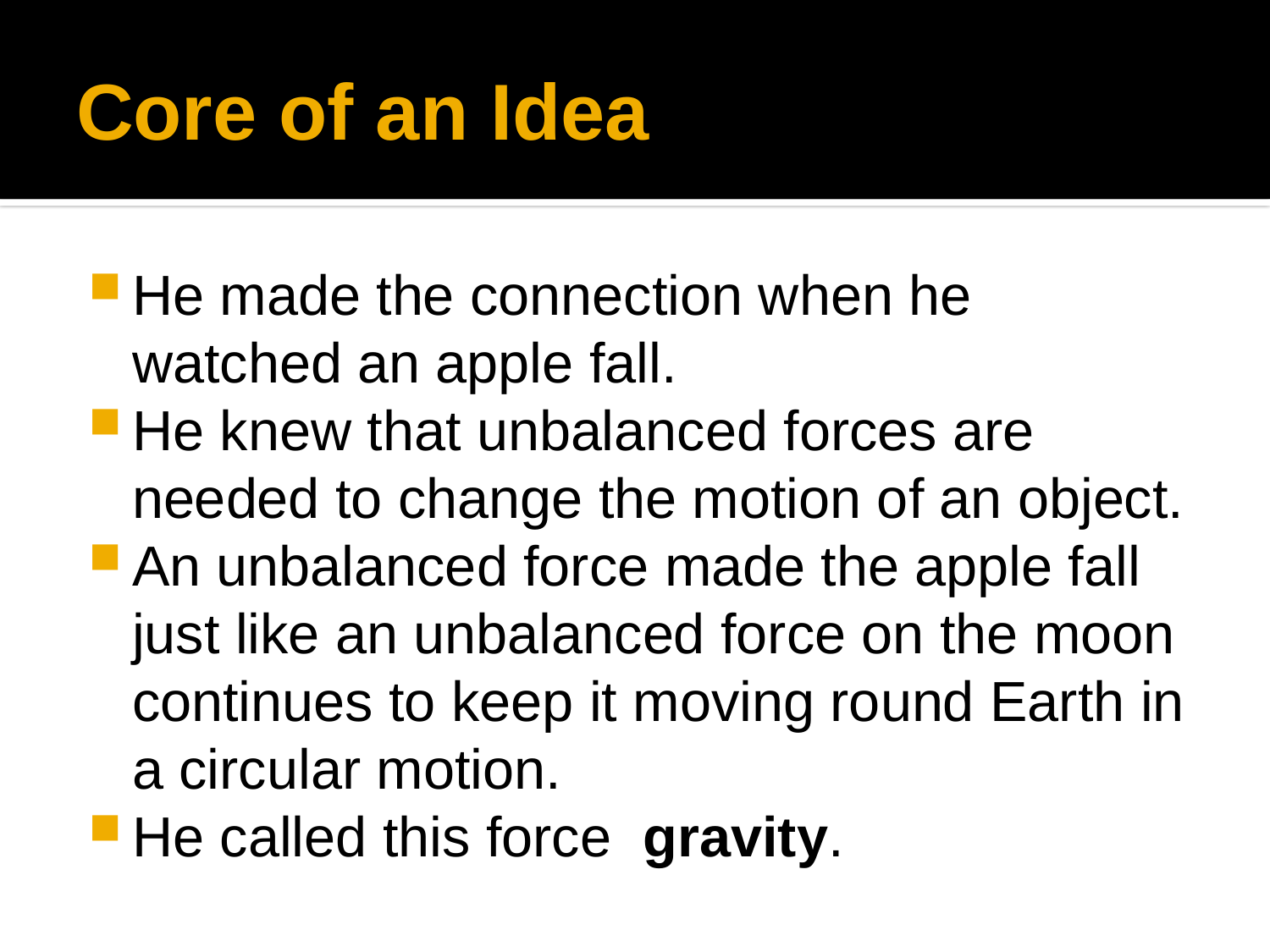

# Core of an Idea
He made the connection when he watched an apple fall.
He knew that unbalanced forces are needed to change the motion of an object.
An unbalanced force made the apple fall just like an unbalanced force on the moon continues to keep it moving round Earth in a circular motion.
He called this force  gravity.